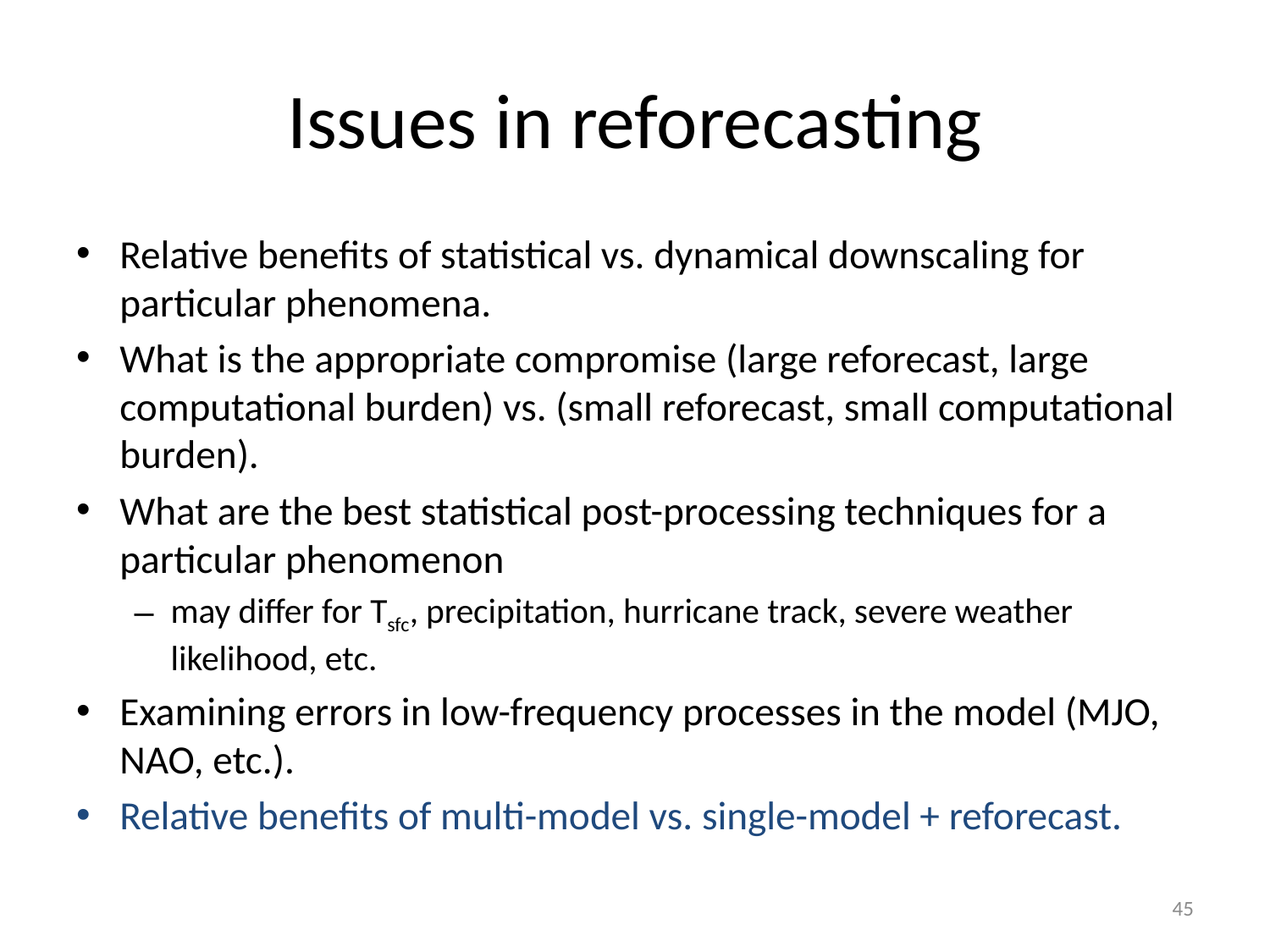

# Issues in reforecasting
Relative benefits of statistical vs. dynamical downscaling for particular phenomena.
What is the appropriate compromise (large reforecast, large computational burden) vs. (small reforecast, small computational burden).
What are the best statistical post-processing techniques for a particular phenomenon
may differ for Tsfc, precipitation, hurricane track, severe weather likelihood, etc.
Examining errors in low-frequency processes in the model (MJO, NAO, etc.).
Relative benefits of multi-model vs. single-model + reforecast.
45